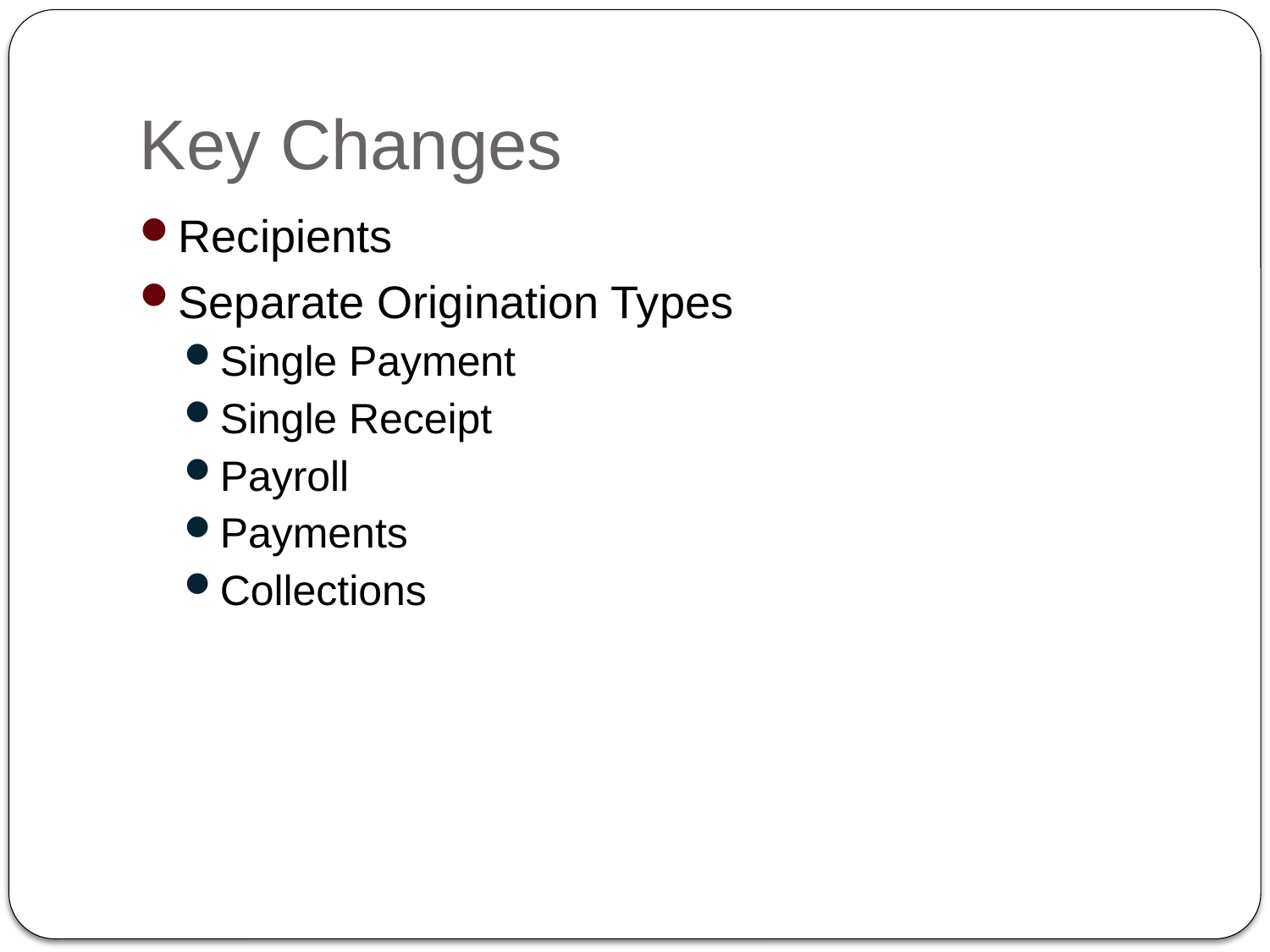

# Key Changes
Recipients
Separate Origination Types
Single Payment
Single Receipt
Payroll
Payments
Collections